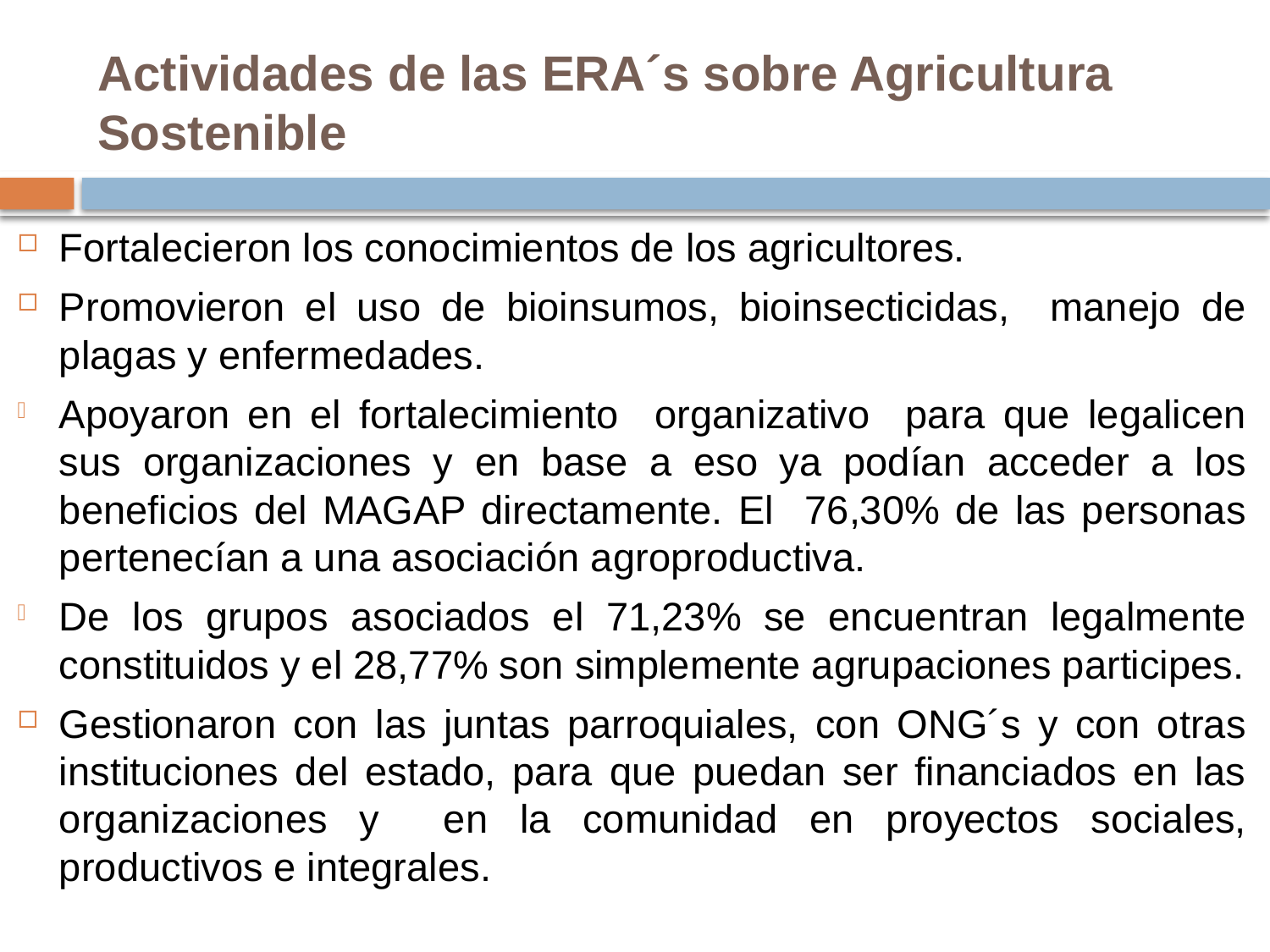

# Actividades de las ERA´s sobre Agricultura Sostenible
Fortalecieron los conocimientos de los agricultores.
Promovieron el uso de bioinsumos, bioinsecticidas,  manejo de plagas y enfermedades.
Apoyaron en el fortalecimiento  organizativo  para que legalicen sus organizaciones y en base a eso ya podían acceder a los beneficios del MAGAP directamente. El  76,30% de las personas pertenecían a una asociación agroproductiva.
De los grupos asociados el 71,23% se encuentran legalmente constituidos y el 28,77% son simplemente agrupaciones participes.
Gestionaron con las juntas parroquiales, con ONG´s y con otras instituciones del estado, para que puedan ser financiados en las organizaciones y  en la comunidad en proyectos sociales, productivos e integrales.